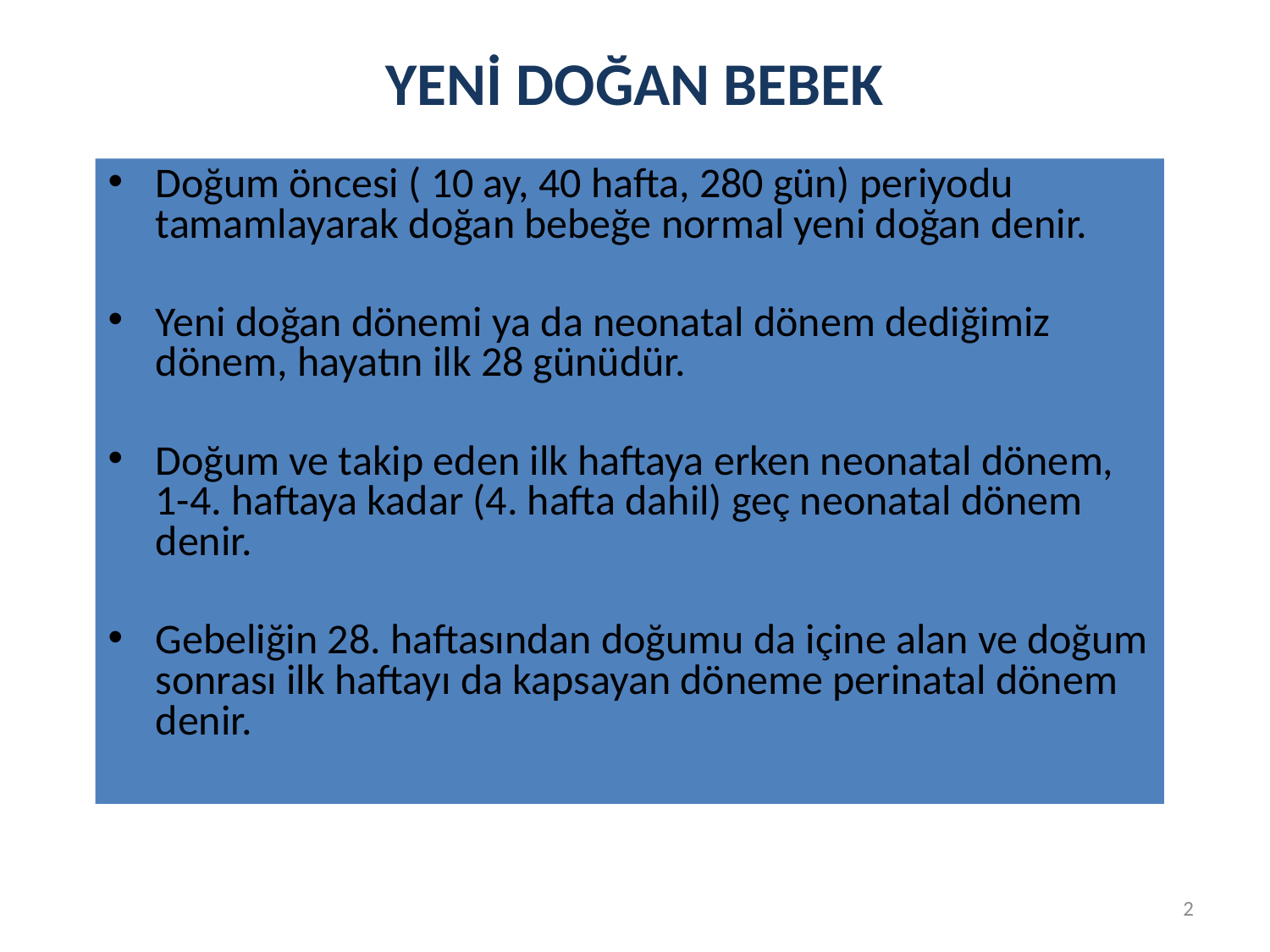

# YENİ DOĞAN BEBEK
Doğum öncesi ( 10 ay, 40 hafta, 280 gün) periyodu tamamlayarak doğan bebeğe normal yeni doğan denir.

Yeni doğan dönemi ya da neonatal dönem dediğimiz dönem, hayatın ilk 28 günüdür.

Doğum ve takip eden ilk haftaya erken neonatal dönem, 1-4. haftaya kadar (4. hafta dahil) geç neonatal dönem denir.

Gebeliğin 28. haftasından doğumu da içine alan ve doğum sonrası ilk haftayı da kapsayan döneme perinatal dönem denir.

2